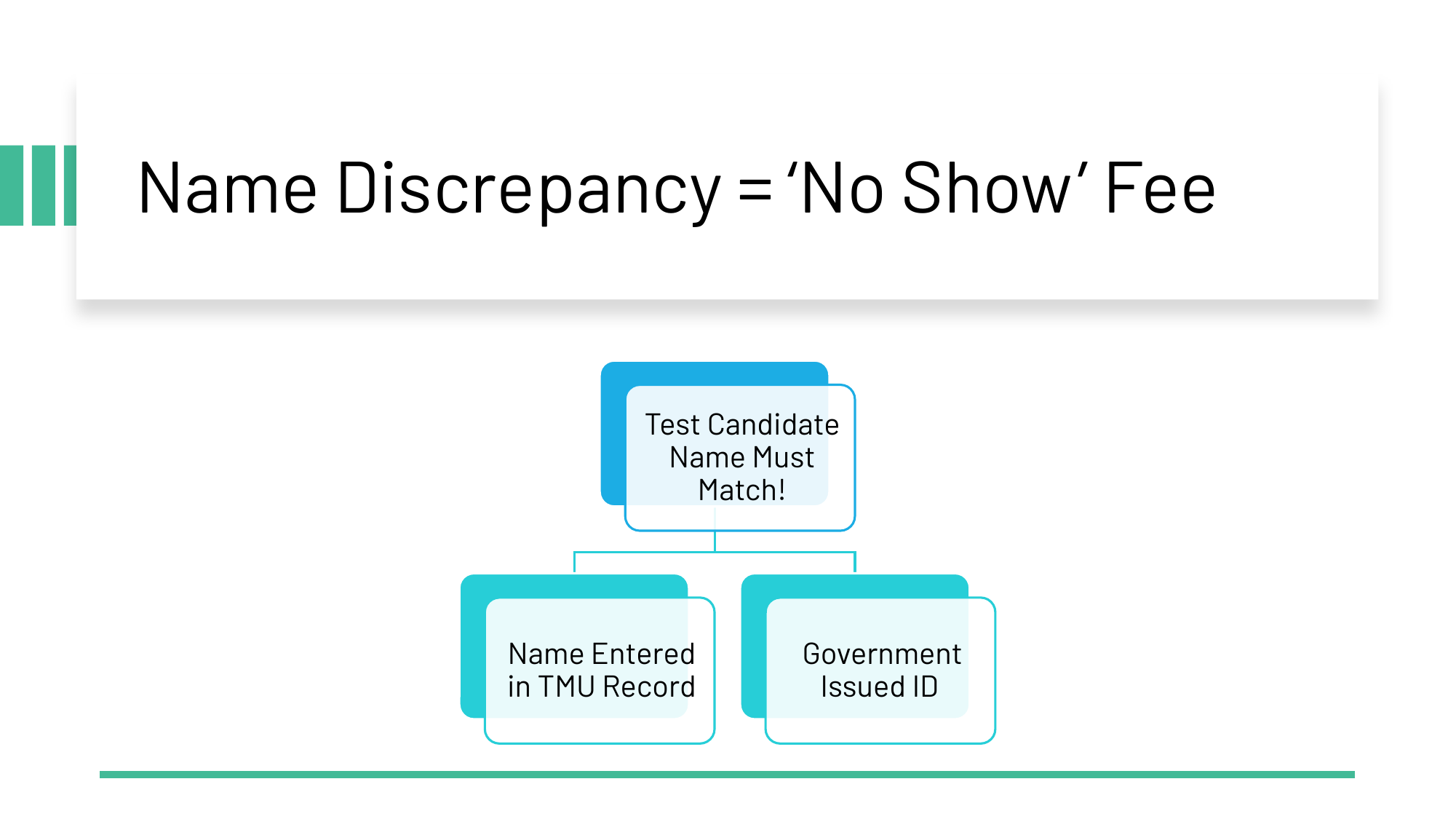

# Name Discrepancy = ‘No Show’ Fee

Test Candidate Name Must Match!
Name Entered in TMU Record
Government Issued ID